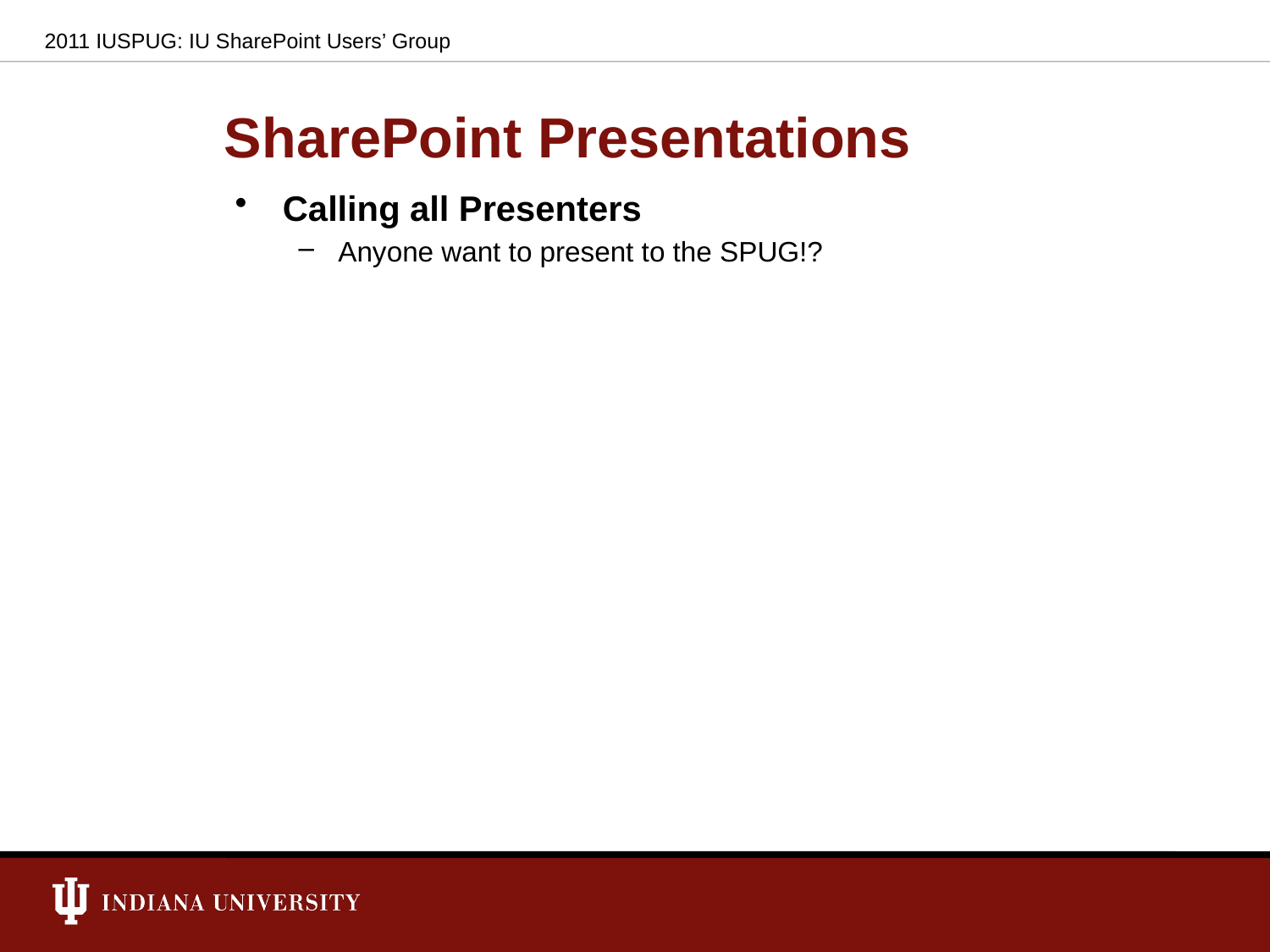

2011 IUSPUG: IU SharePoint Users’ Group
# SharePoint Presentations
Calling all Presenters
Anyone want to present to the SPUG!?